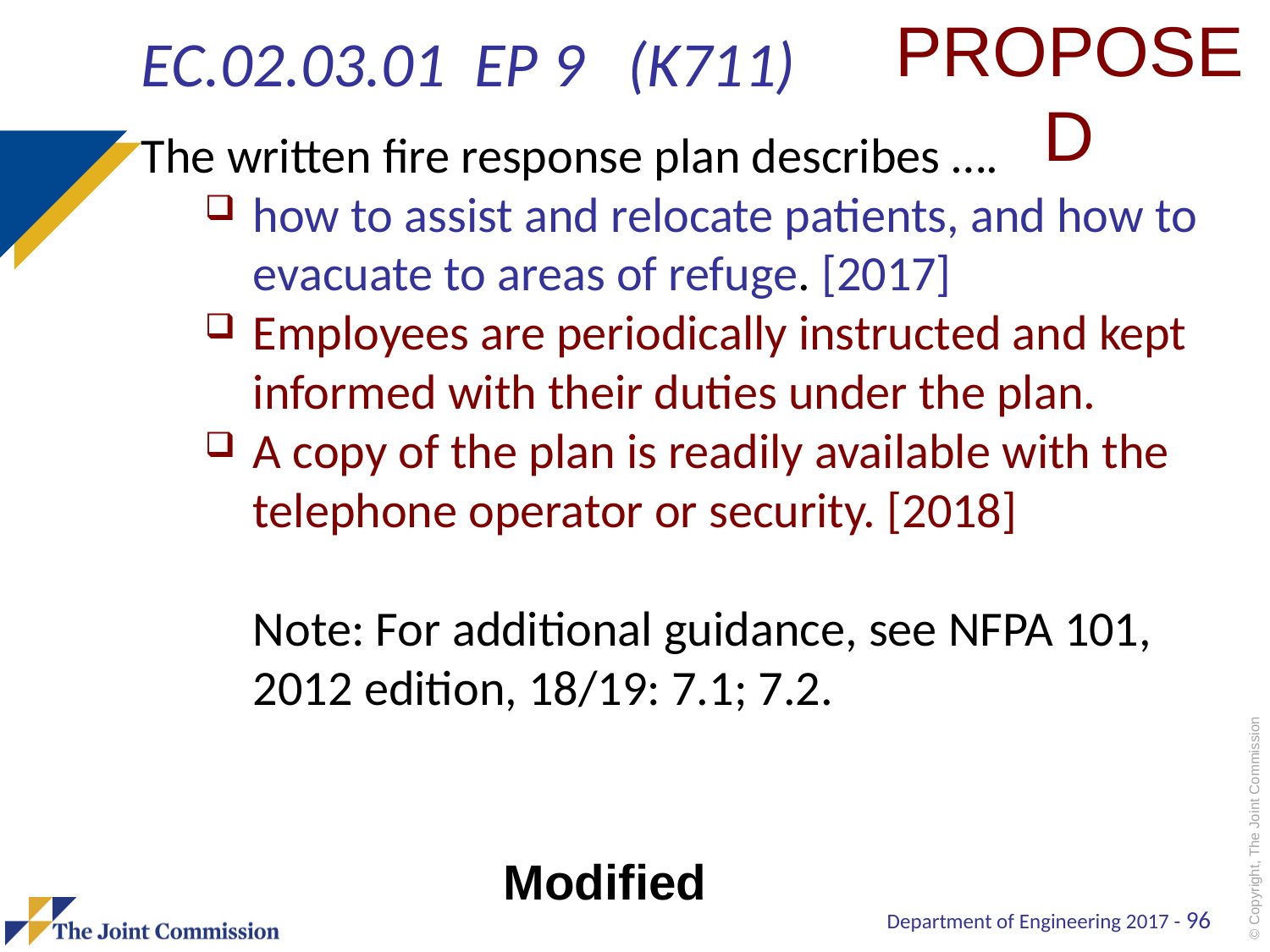

PROPOSED
# EC.02.03.01  EP 9   (K711)
The written fire response plan describes ….
how to assist and relocate patients, and how to evacuate to areas of refuge. [2017]
Employees are periodically instructed and kept informed with their duties under the plan.
A copy of the plan is readily available with the telephone operator or security. [2018]
Note: For additional guidance, see NFPA 101, 2012 edition, 18/19: 7.1; 7.2.

Modified